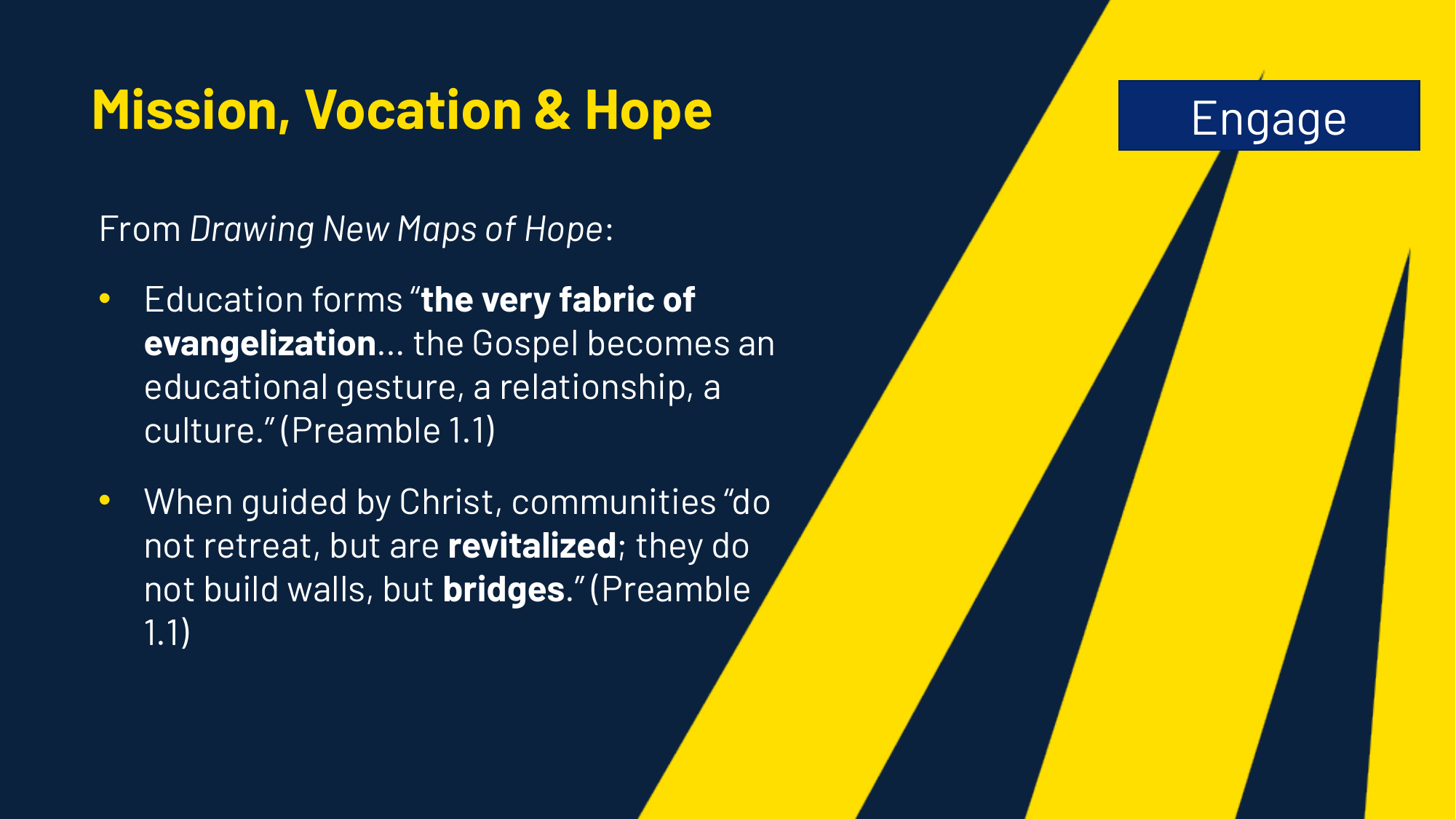

Engage
# Mission, Vocation & Hope
From Drawing New Maps of Hope:
Education forms “the very fabric of evangelization… the Gospel becomes an educational gesture, a relationship, a culture.” (Preamble 1.1)
When guided by Christ, communities “do not retreat, but are revitalized; they do not build walls, but bridges.” (Preamble 1.1)